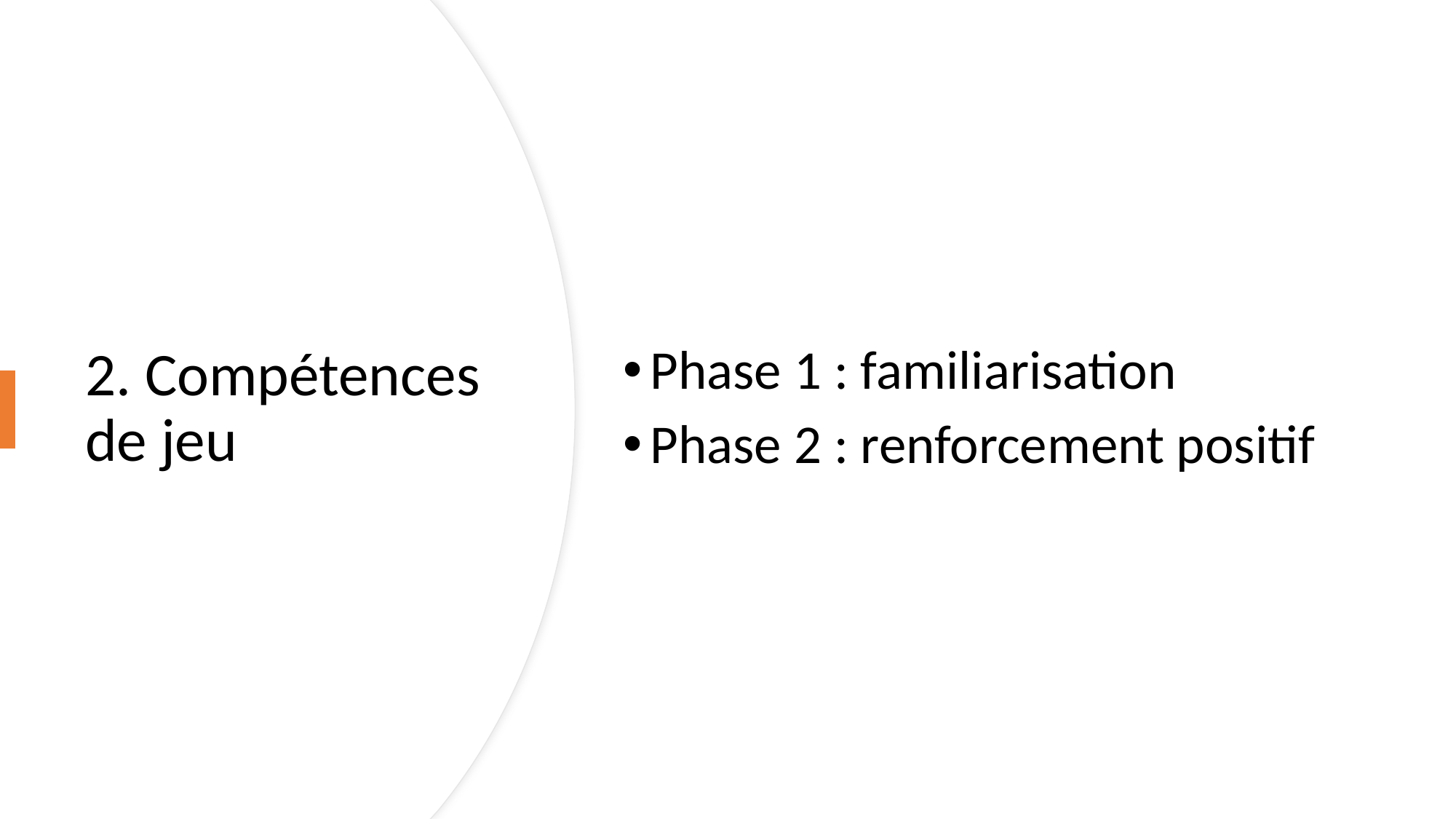

Phase 1 : familiarisation
Phase 2 : renforcement positif
# 2. Compétences de jeu